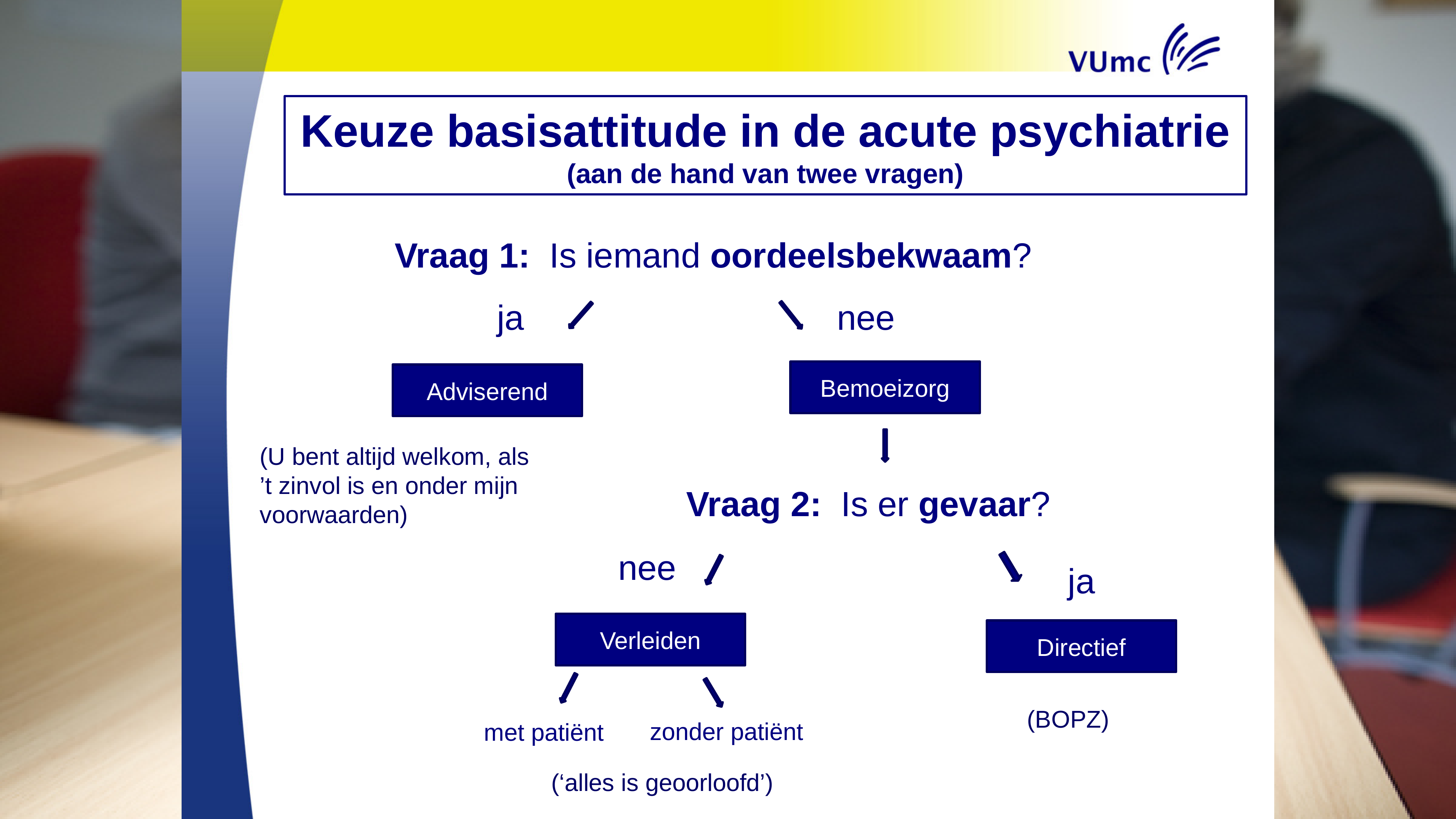

Keuze basisattitude in de acute psychiatrie
(aan de hand van twee vragen)
Vraag 1:  Is iemand oordeelsbekwaam?
ja
nee

Bemoeizorg

Adviserend
(U bent altijd welkom, als ’t zinvol is en onder mijn voorwaarden)

Vraag 2:  Is er gevaar?
nee
ja

Verleiden

Directief

(BOPZ)
zonder patiënt

met patiënt
(‘alles is geoorloofd’)